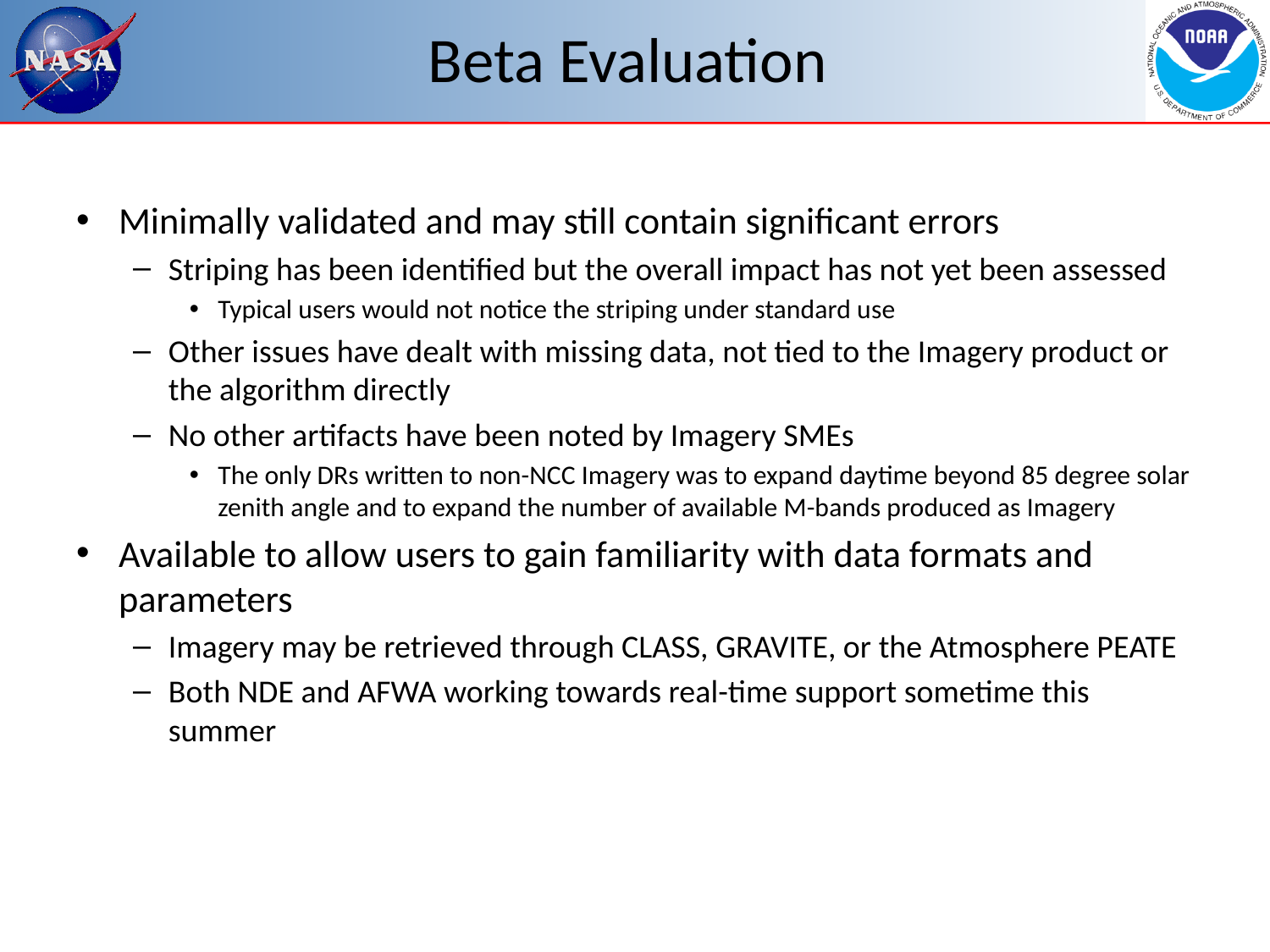

# Beta Evaluation
Minimally validated and may still contain significant errors
Striping has been identified but the overall impact has not yet been assessed
Typical users would not notice the striping under standard use
Other issues have dealt with missing data, not tied to the Imagery product or the algorithm directly
No other artifacts have been noted by Imagery SMEs
The only DRs written to non-NCC Imagery was to expand daytime beyond 85 degree solar zenith angle and to expand the number of available M-bands produced as Imagery
Available to allow users to gain familiarity with data formats and parameters
Imagery may be retrieved through CLASS, GRAVITE, or the Atmosphere PEATE
Both NDE and AFWA working towards real-time support sometime this summer